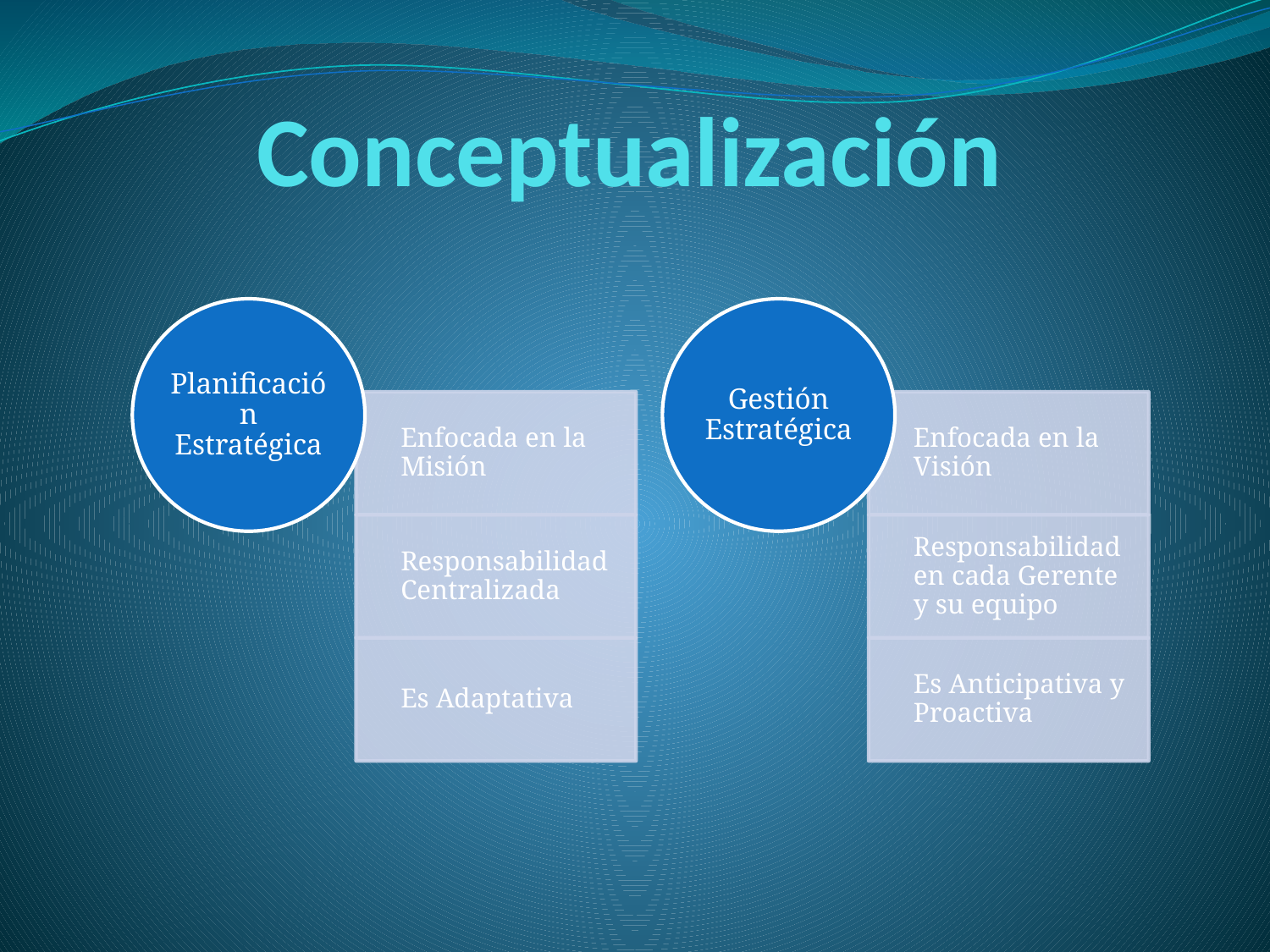

Conceptualización
Enfocada en la Misión
Responsabilidad Centralizada
Es Adaptativa
Planificación Estratégica
Enfocada en la Visión
Responsabilidad en cada Gerente y su equipo
Es Anticipativa y Proactiva
Gestión Estratégica